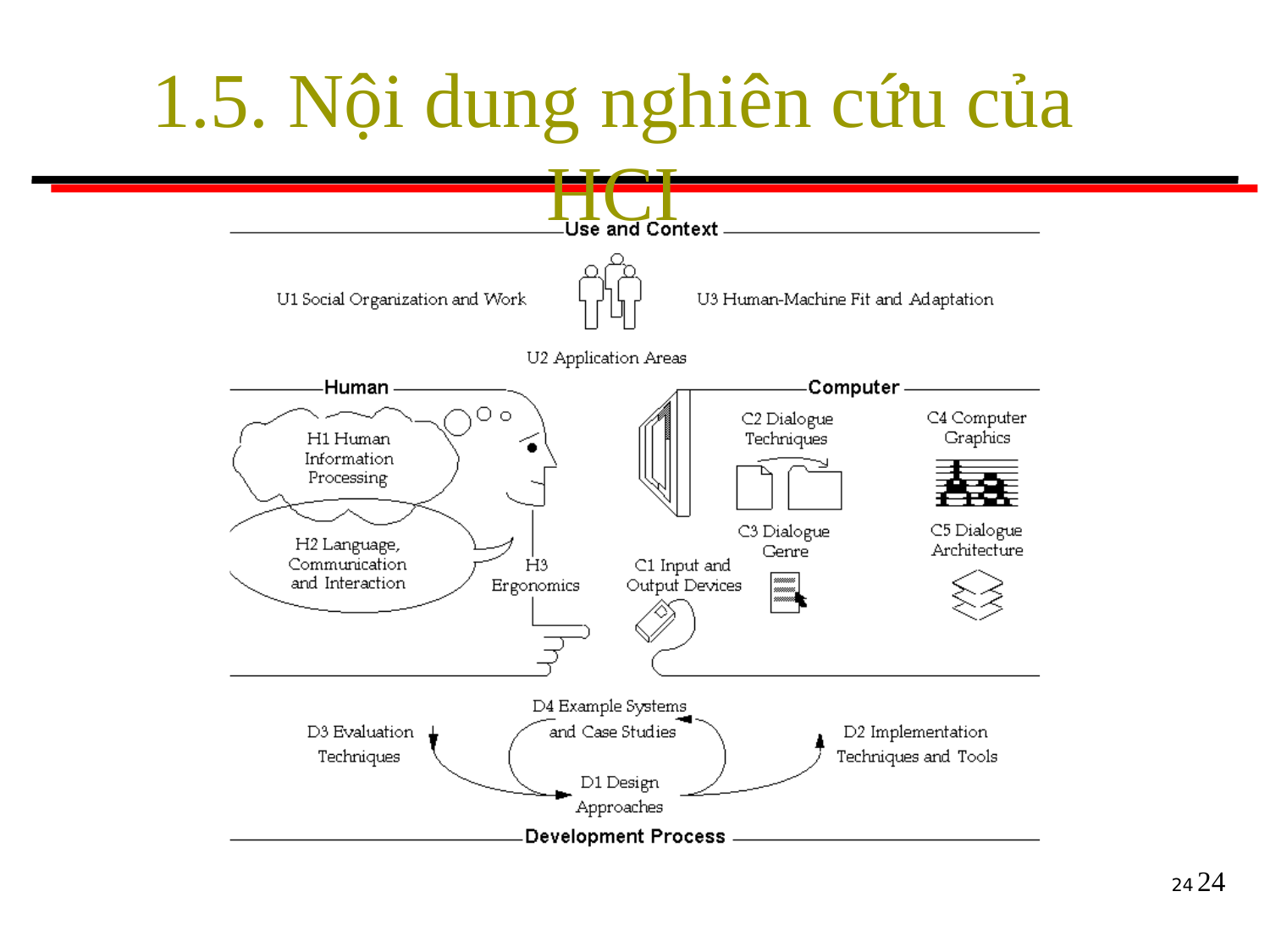

# 1.5. Nội dung nghiên cứu của HCI

24
24